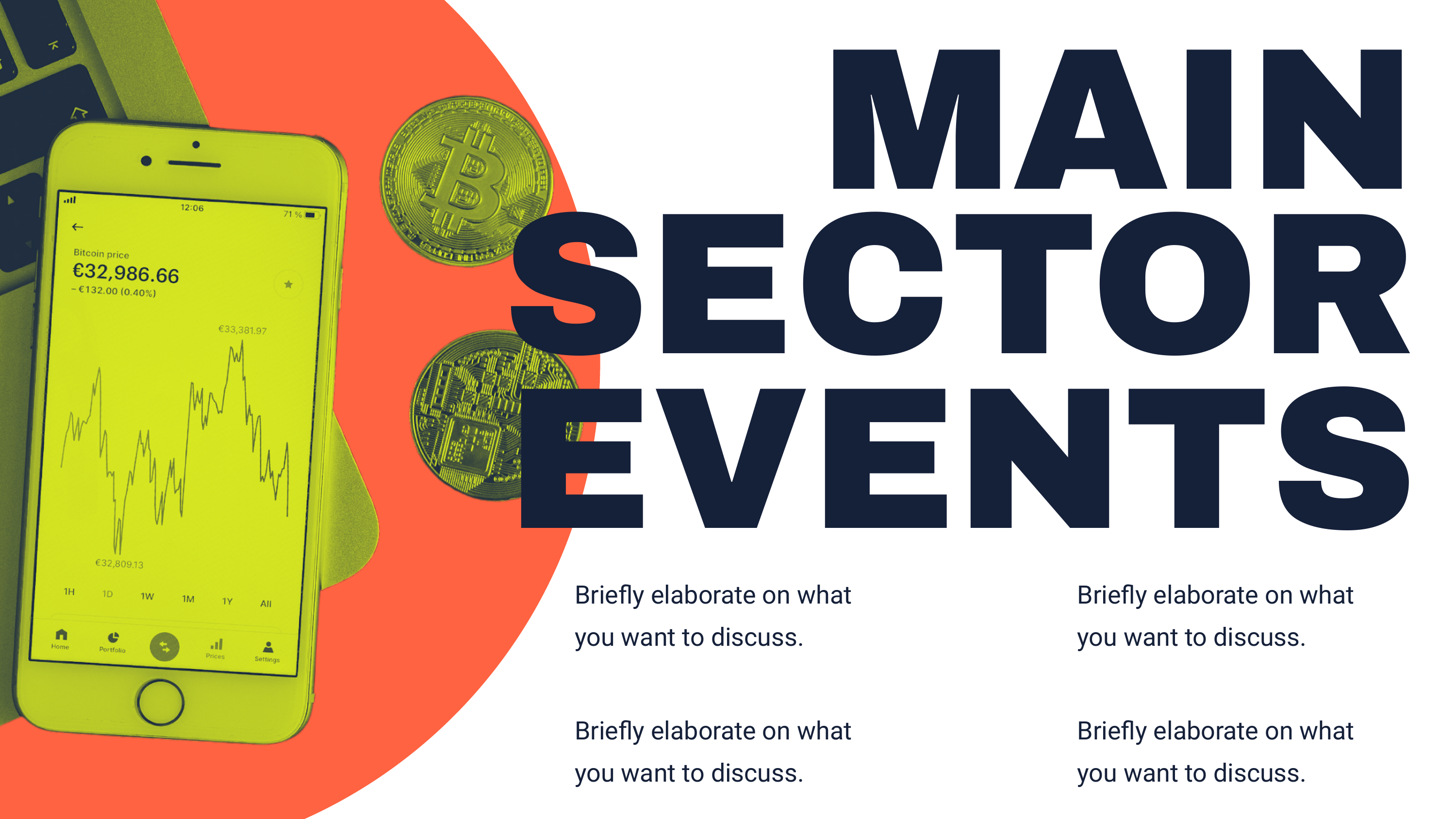

MAIN
SECTOR
EVENTS
Briefly elaborate on what you want to discuss.
Briefly elaborate on what you want to discuss.
Briefly elaborate on what you want to discuss.
Briefly elaborate on what you want to discuss.